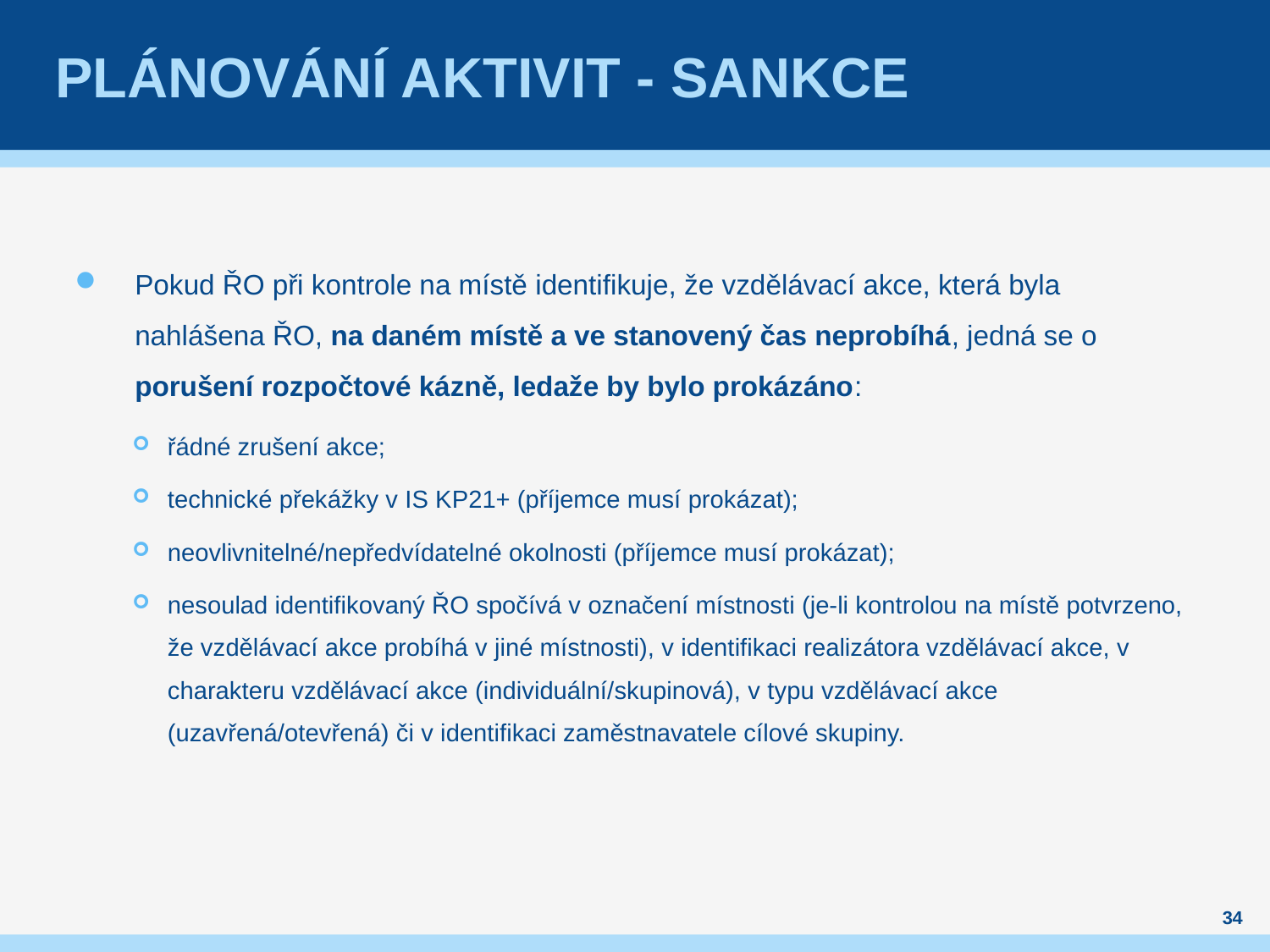

# Plánování aktivit - sankce
Pokud ŘO při kontrole na místě identifikuje, že vzdělávací akce, která byla nahlášena ŘO, na daném místě a ve stanovený čas neprobíhá, jedná se o porušení rozpočtové kázně, ledaže by bylo prokázáno:
řádné zrušení akce;
technické překážky v IS KP21+ (příjemce musí prokázat);
neovlivnitelné/nepředvídatelné okolnosti (příjemce musí prokázat);
nesoulad identifikovaný ŘO spočívá v označení místnosti (je-li kontrolou na místě potvrzeno, že vzdělávací akce probíhá v jiné místnosti), v identifikaci realizátora vzdělávací akce, v charakteru vzdělávací akce (individuální/skupinová), v typu vzdělávací akce (uzavřená/otevřená) či v identifikaci zaměstnavatele cílové skupiny.

34